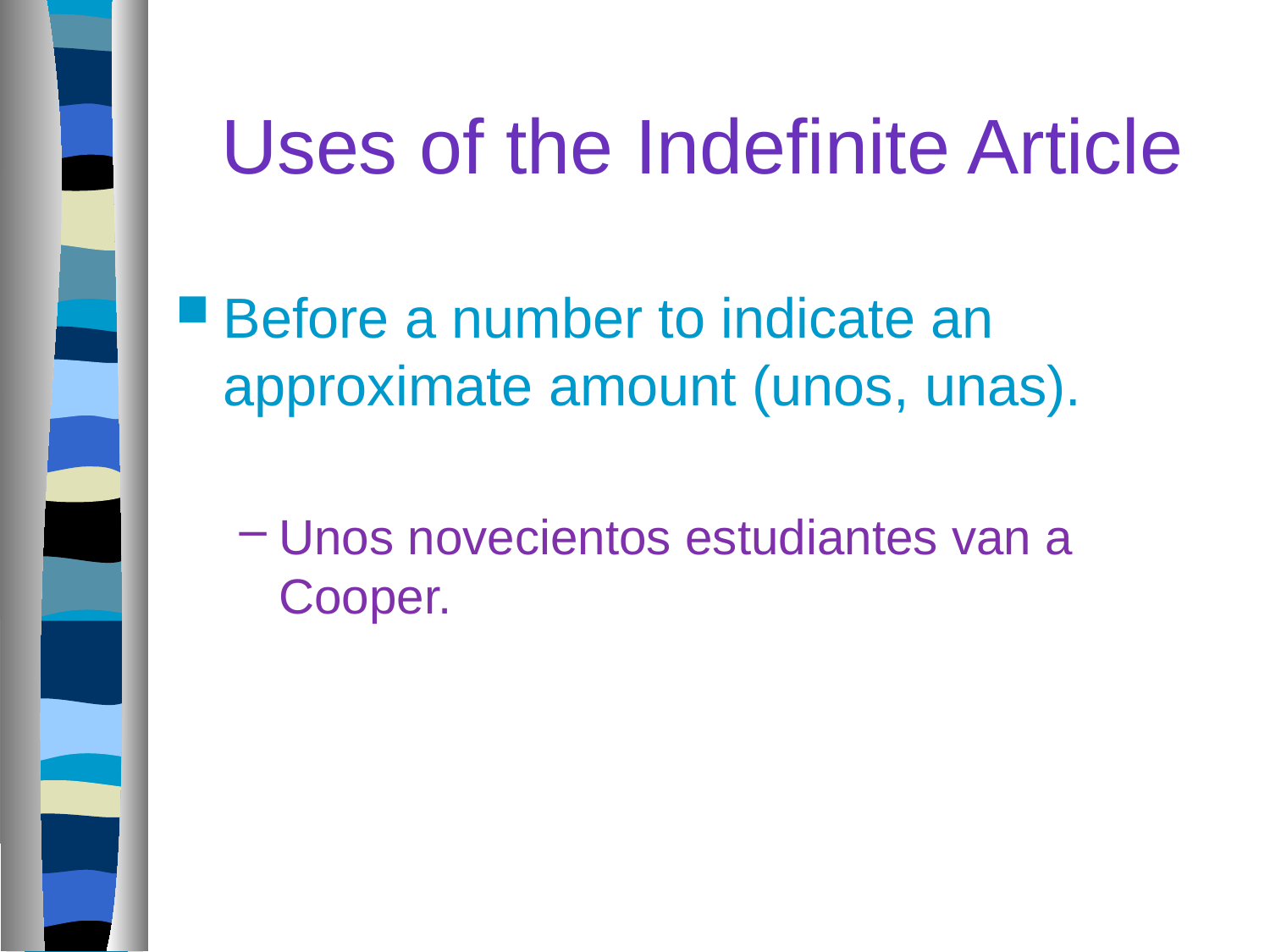

# Uses of the Indefinite Article
Before a number to indicate an approximate amount (unos, unas).

Unos novecientos estudiantes van a Cooper.